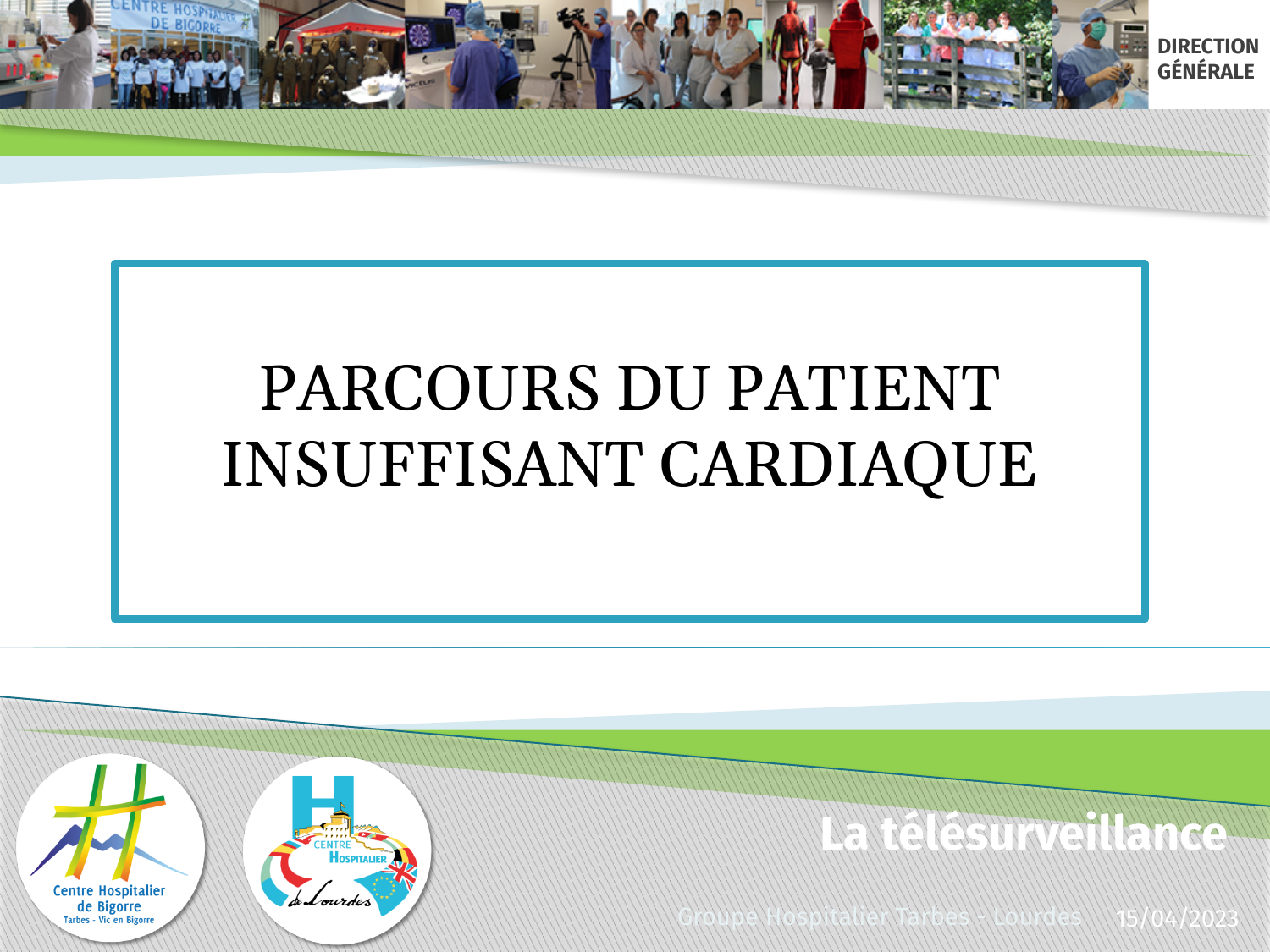

DIRECTION GÉNÉRALE
#

PARCOURS DU PATIENT INSUFFISANT CARDIAQUE

La télésurveillance
Groupe Hospitalier Tarbes - Lourdes
15/04/2023